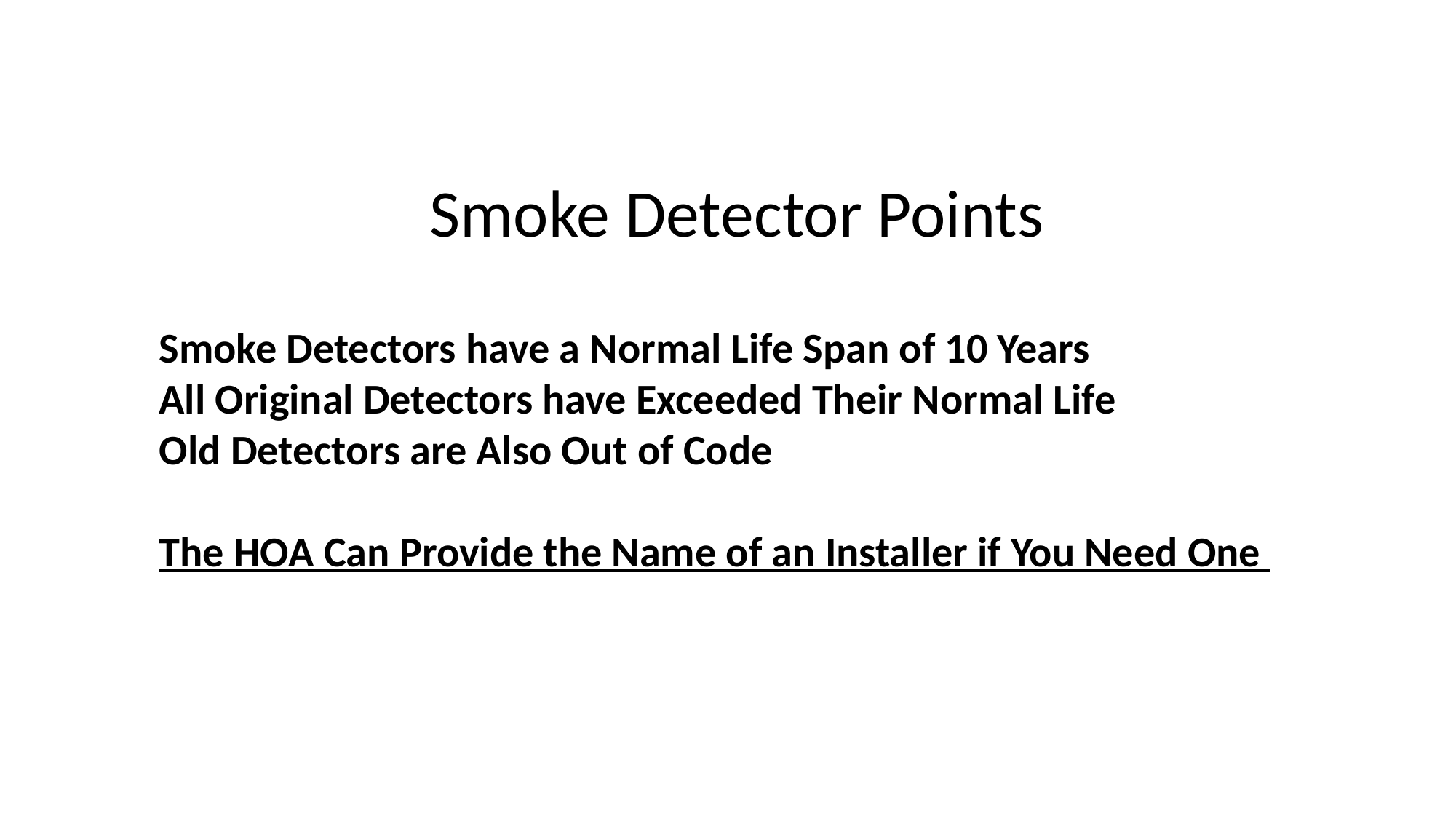

# Smoke Detector Points
Smoke Detectors have a Normal Life Span of 10 Years
All Original Detectors have Exceeded Their Normal Life
Old Detectors are Also Out of Code

The HOA Can Provide the Name of an Installer if You Need One